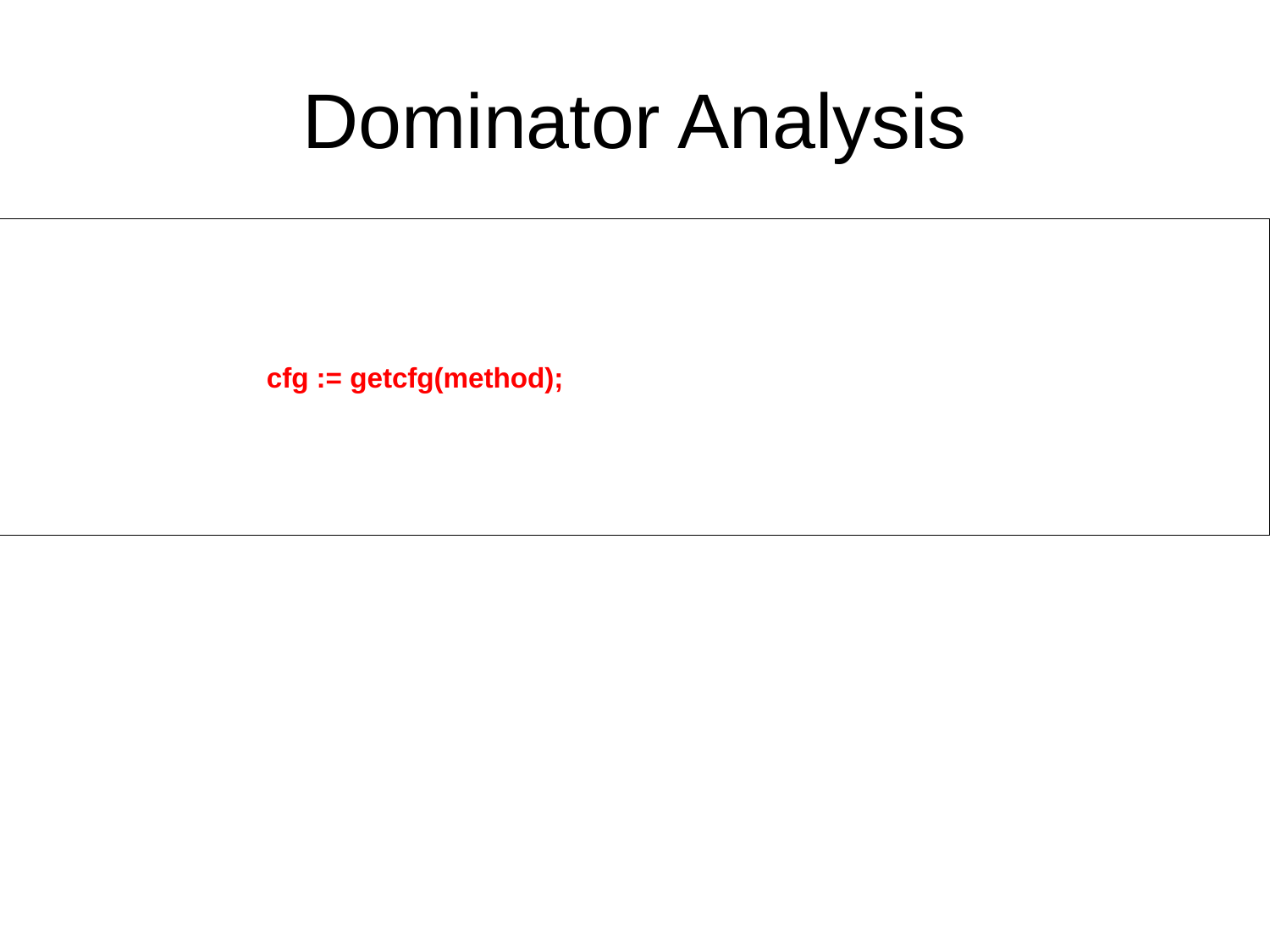

# Dominator Analysis
visit(input, visitor {

    before method: Method -> {

		cfg := getcfg(method);

    }
});